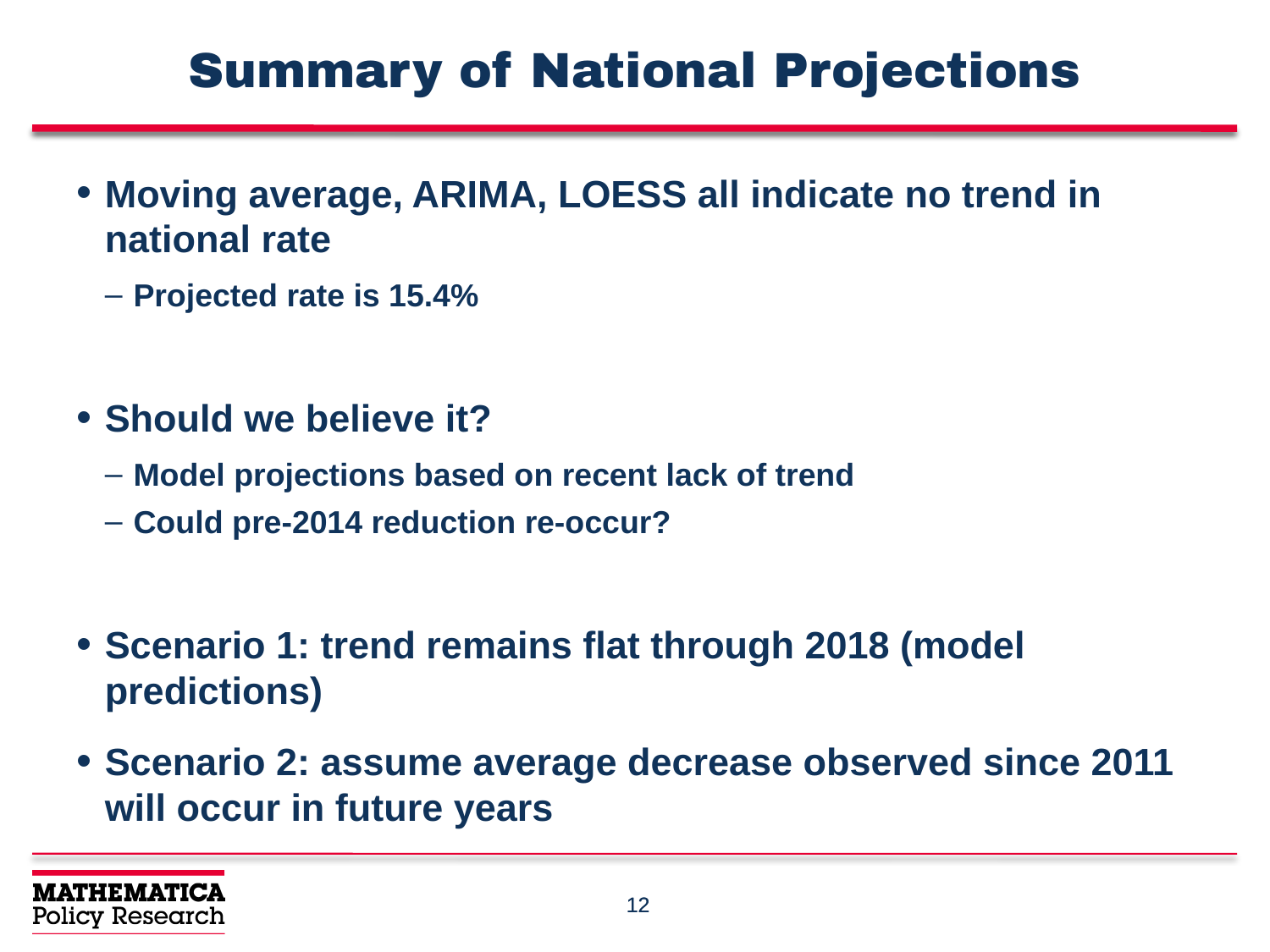

# Summary of National Projections
Moving average, ARIMA, LOESS all indicate no trend in national rate
Projected rate is 15.4%

Should we believe it?
Model projections based on recent lack of trend
Could pre-2014 reduction re-occur?

Scenario 1: trend remains flat through 2018 (model predictions)
Scenario 2: assume average decrease observed since 2011 will occur in future years